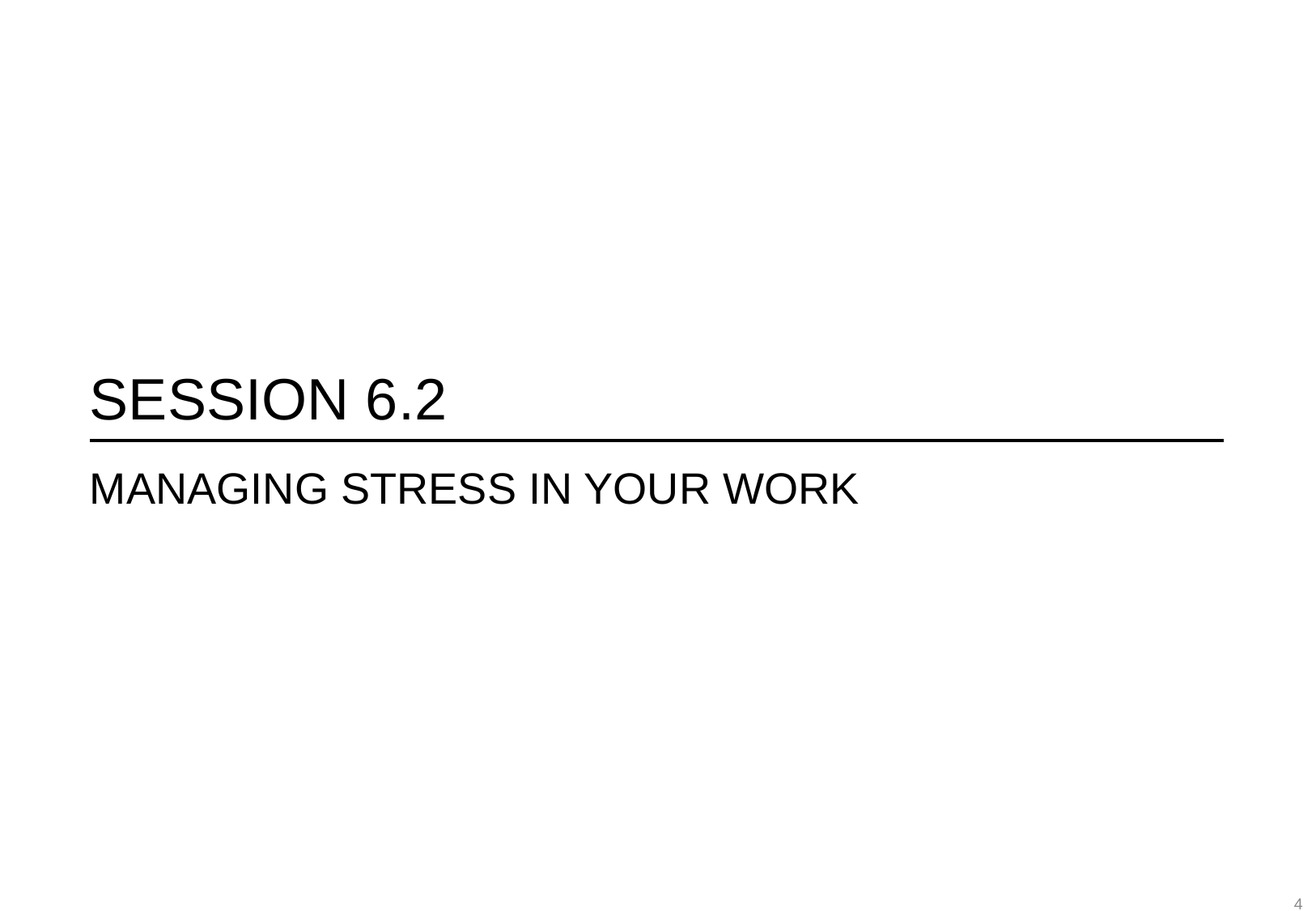

# Session 6.2
Managing stress in your work
4